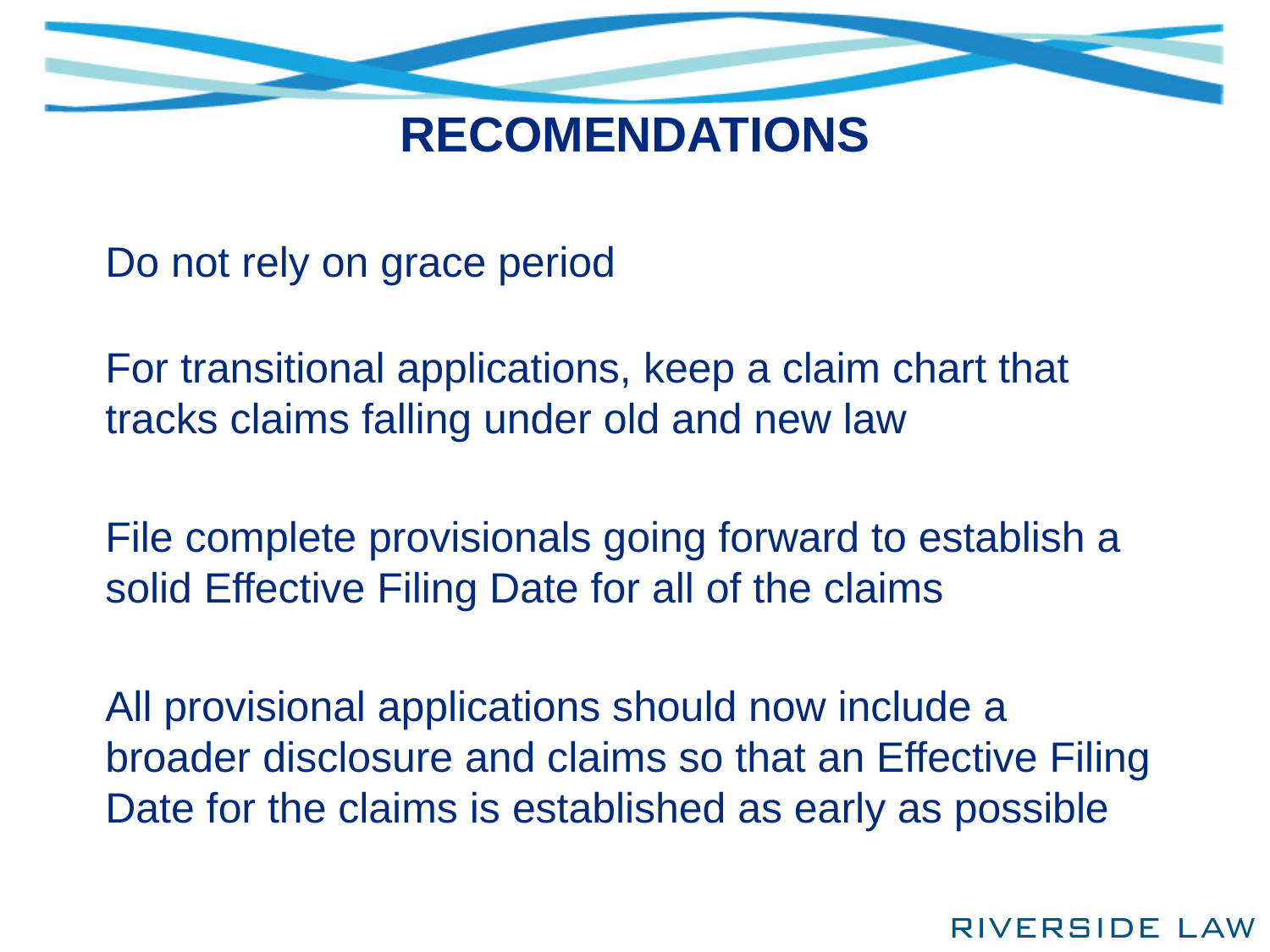

# RECOMENDATIONS

Do not rely on grace period

For transitional applications, keep a claim chart that tracks claims falling under old and new law

File complete provisionals going forward to establish a solid Effective Filing Date for all of the claims

All provisional applications should now include a broader disclosure and claims so that an Effective Filing Date for the claims is established as early as possible